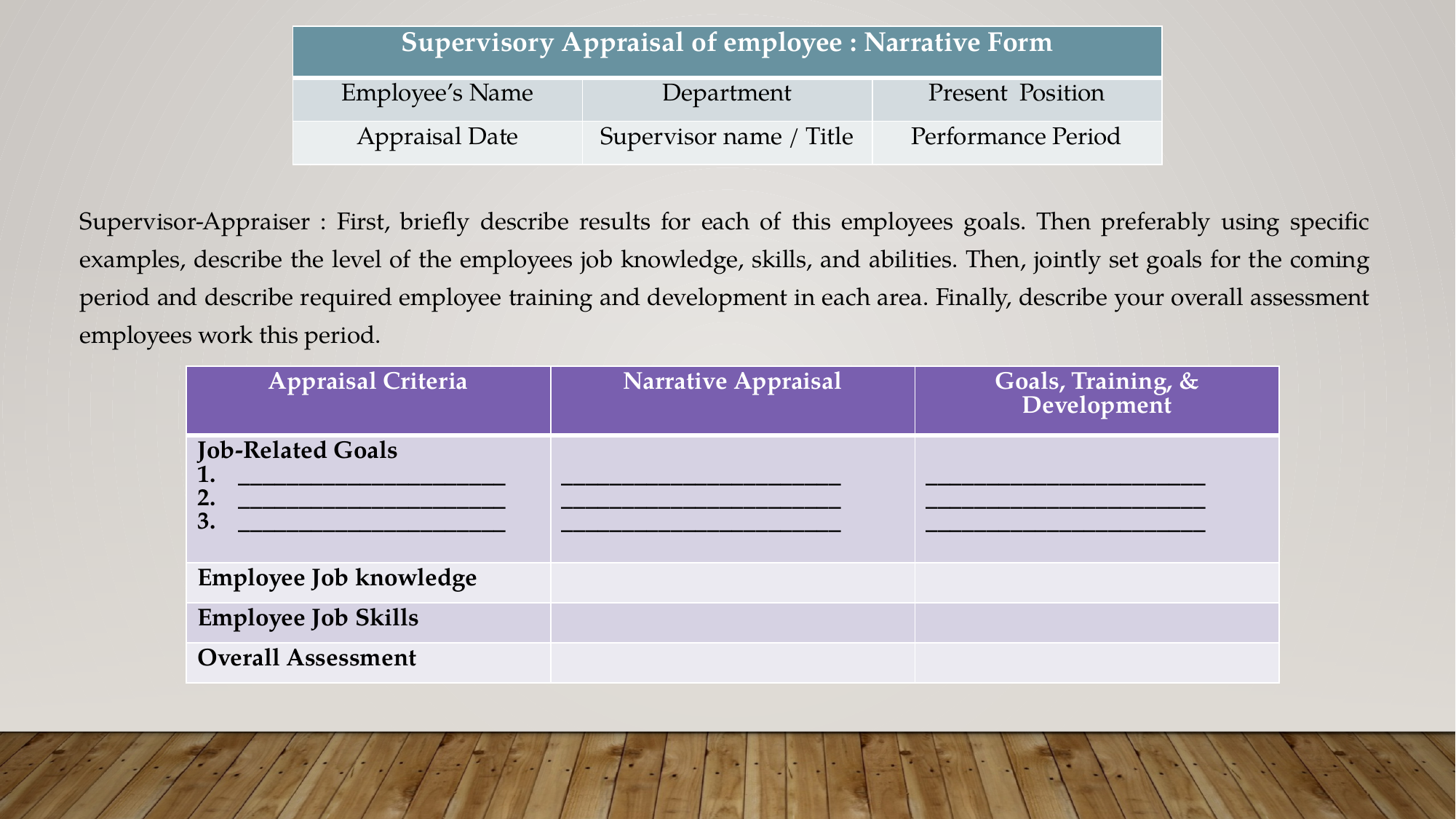

| Supervisory Appraisal of employee : Narrative Form |  |  |
| --- | --- | --- |
| Employee’s Name | Department | Present Position |
| Appraisal Date | Supervisor name / Title | Performance Period |
Supervisor-Appraiser : First, briefly describe results for each of this employees goals. Then preferably using specific examples, describe the level of the employees job knowledge, skills, and abilities. Then, jointly set goals for the coming period and describe required employee training and development in each area. Finally, describe your overall assessment employees work this period.
| Appraisal Criteria | Narrative Appraisal | Goals, Training, & Development |
| --- | --- | --- |
| Job-Related Goals \_\_\_\_\_\_\_\_\_\_\_\_\_\_\_\_\_\_\_\_\_\_ \_\_\_\_\_\_\_\_\_\_\_\_\_\_\_\_\_\_\_\_\_\_ \_\_\_\_\_\_\_\_\_\_\_\_\_\_\_\_\_\_\_\_\_\_ | \_\_\_\_\_\_\_\_\_\_\_\_\_\_\_\_\_\_\_\_\_\_\_ \_\_\_\_\_\_\_\_\_\_\_\_\_\_\_\_\_\_\_\_\_\_\_ \_\_\_\_\_\_\_\_\_\_\_\_\_\_\_\_\_\_\_\_\_\_\_ | \_\_\_\_\_\_\_\_\_\_\_\_\_\_\_\_\_\_\_\_\_\_\_ \_\_\_\_\_\_\_\_\_\_\_\_\_\_\_\_\_\_\_\_\_\_\_ \_\_\_\_\_\_\_\_\_\_\_\_\_\_\_\_\_\_\_\_\_\_\_ |
| Employee Job knowledge |  |  |
| Employee Job Skills |  |  |
| Overall Assessment |  |  |